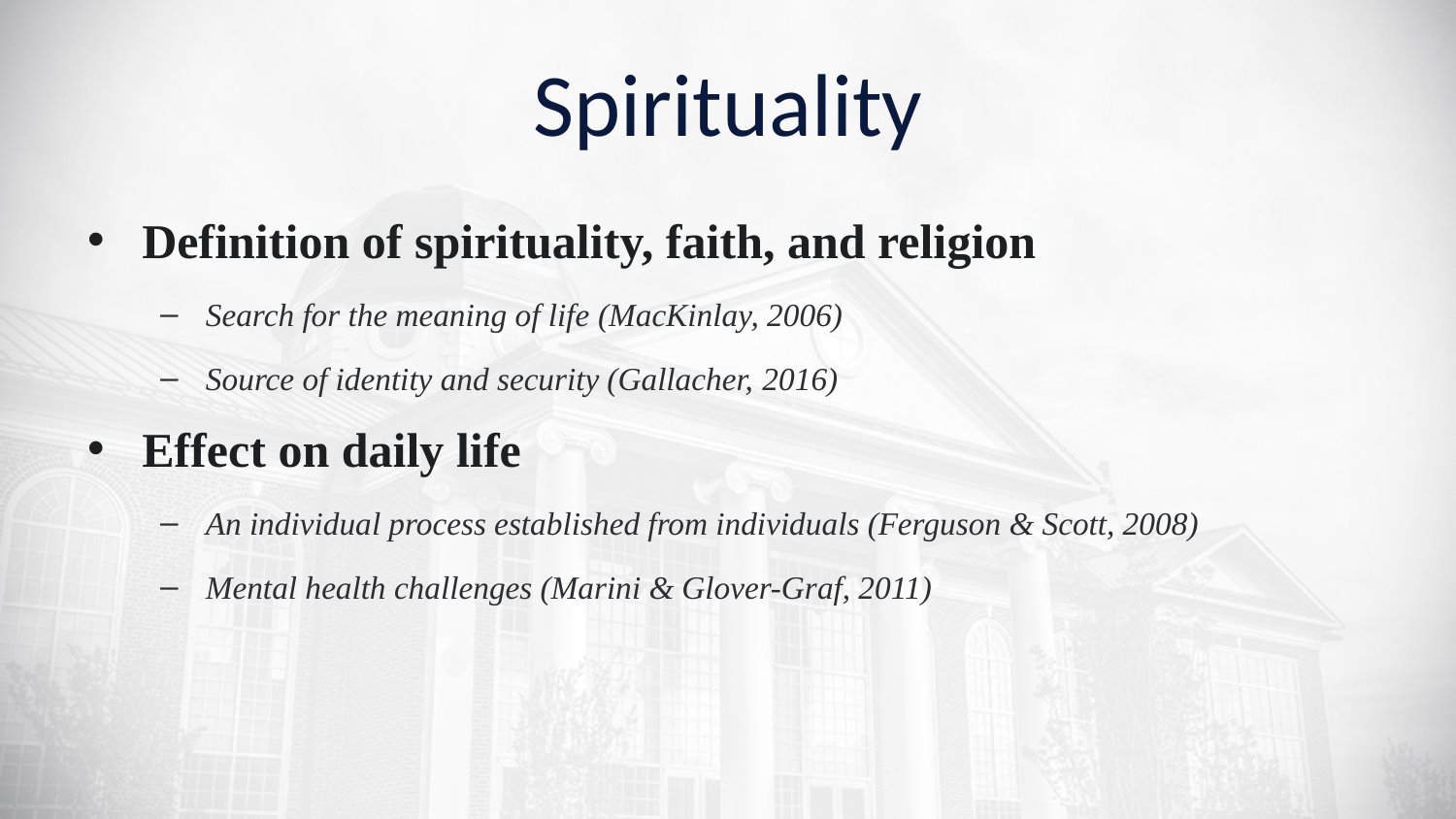

# Spirituality
Definition of spirituality, faith, and religion
Search for the meaning of life ‌(MacKinlay‌, 2006)‌
Source of identity and security (Gallacher,‌ ‌2016)
Effect on daily life
An individual process established from individuals (Ferguson & Scott, 2008)
Mental health challenges (Marini & Glover-Graf, 2011)